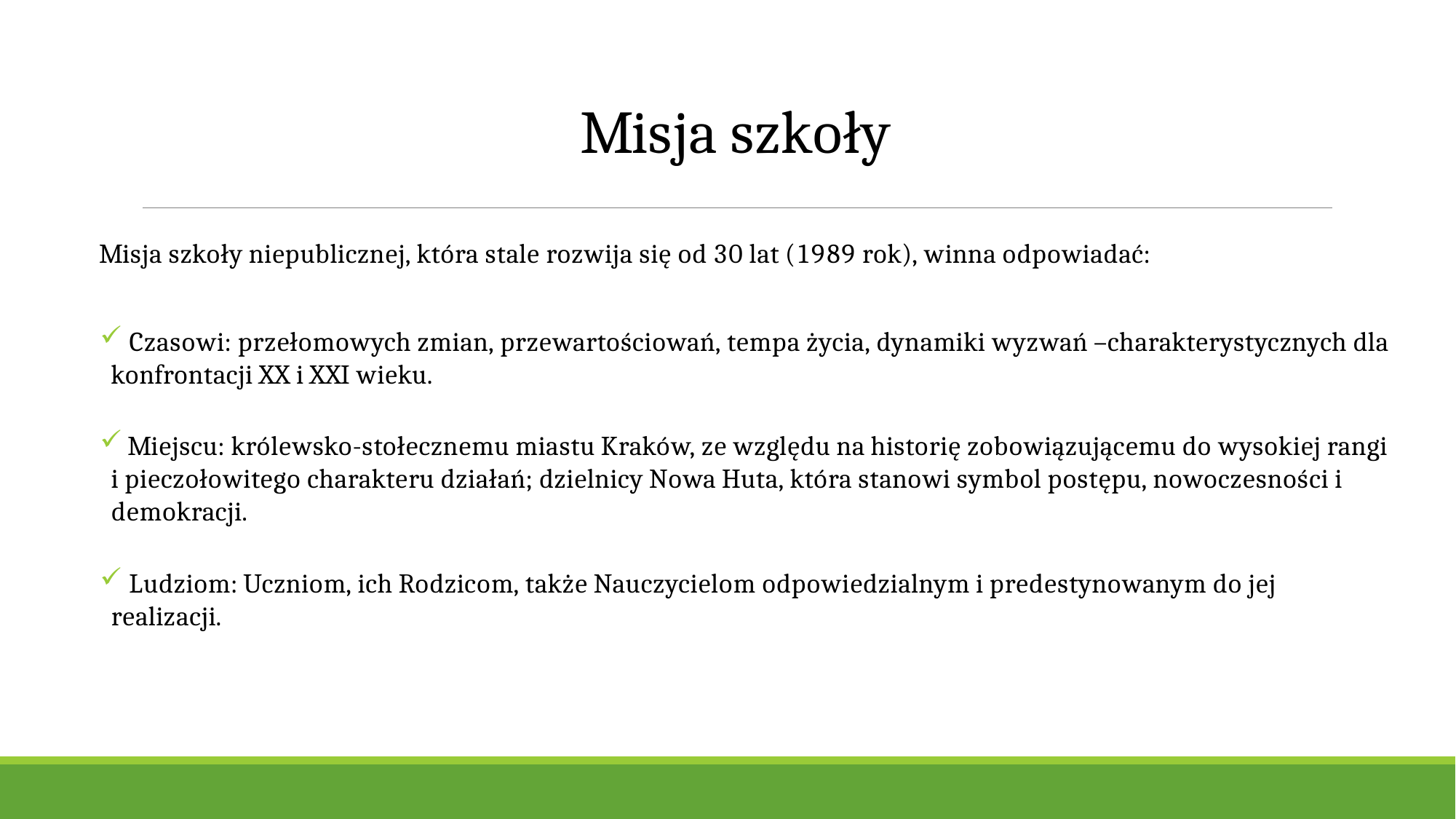

# Misja szkoły
Misja szkoły niepublicznej, która stale rozwija się od 30 lat (1989 rok), winna odpowiadać:

 Czasowi: przełomowych zmian, przewartościowań, tempa życia, dynamiki wyzwań –charakterystycznych dla konfrontacji XX i XXI wieku.

 Miejscu: królewsko-stołecznemu miastu Kraków, ze względu na historię zobowiązującemu do wysokiej rangi i pieczołowitego charakteru działań; dzielnicy Nowa Huta, która stanowi symbol postępu, nowoczesności i demokracji.

 Ludziom: Uczniom, ich Rodzicom, także Nauczycielom odpowiedzialnym i predestynowanym do jej realizacji.